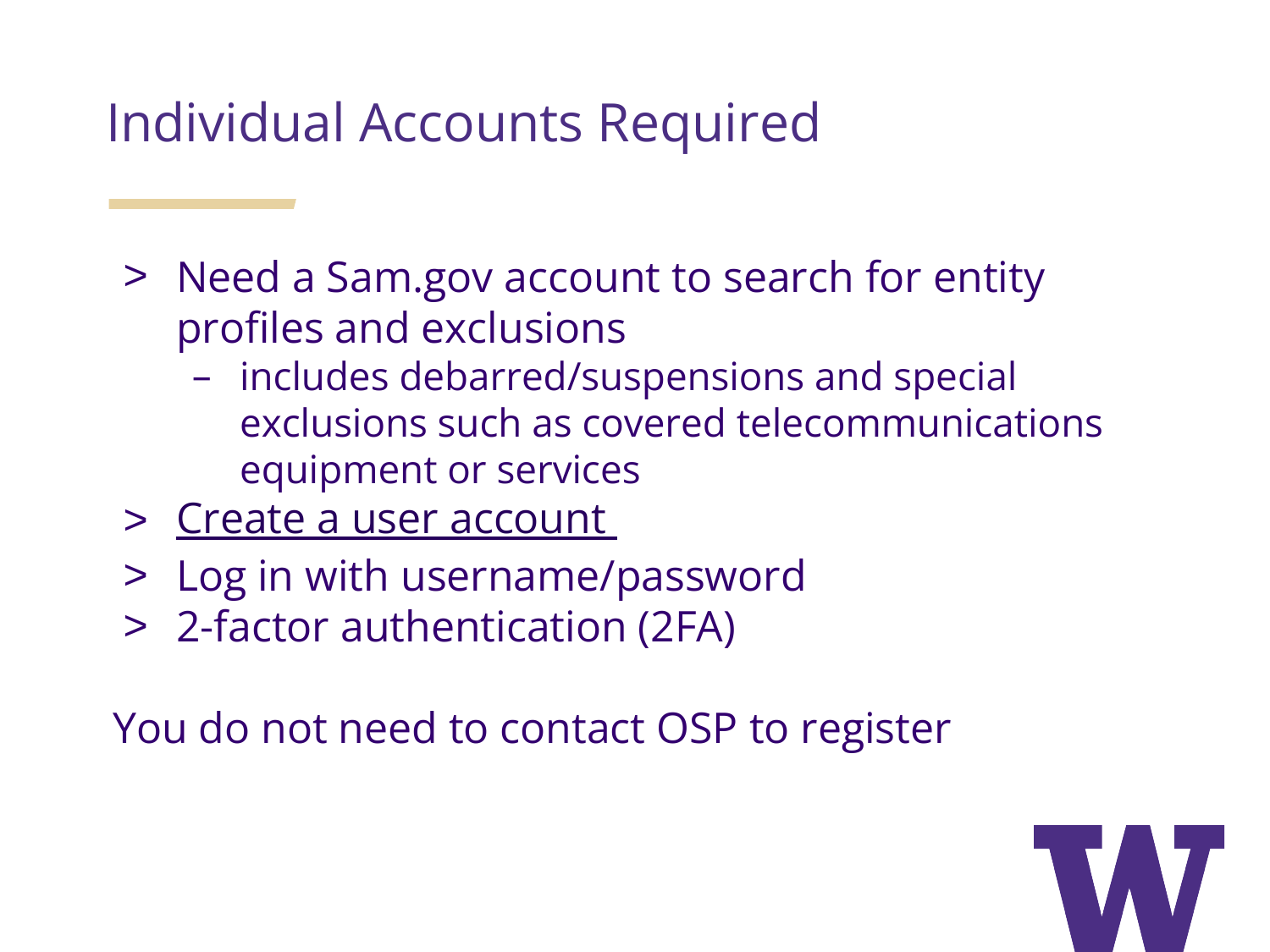

Individual Accounts Required

Need a Sam.gov account to search for entity profiles and exclusions
includes debarred/suspensions and special exclusions such as covered telecommunications equipment or services
Create a user account
Log in with username/password
2-factor authentication (2FA)

You do not need to contact OSP to register